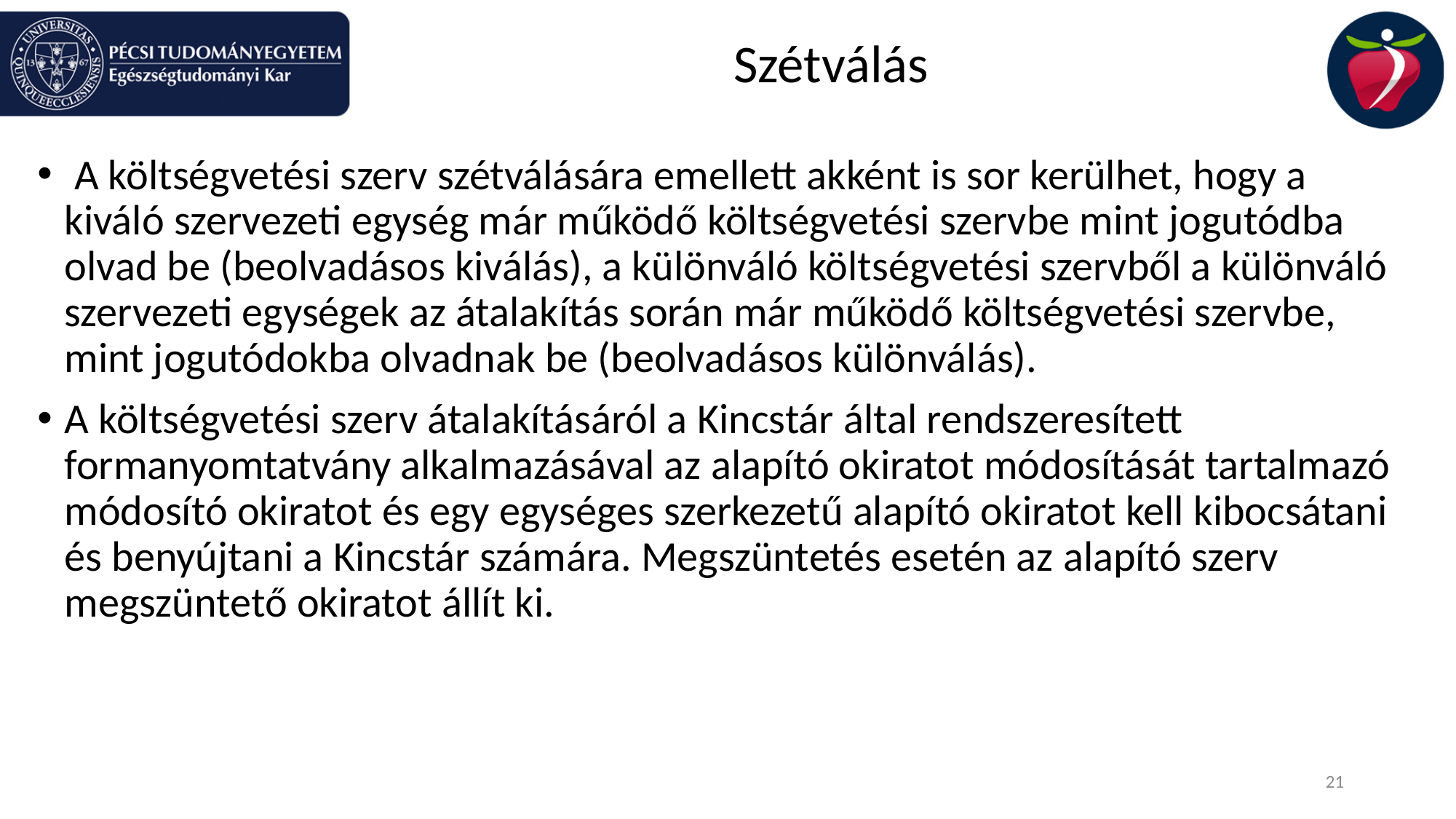

# Szétválás
 A költségvetési szerv szétválására emellett akként is sor kerülhet, hogy a kiváló szervezeti egység már működő költségvetési szervbe mint jogutódba olvad be (beolvadásos kiválás), a különváló költségvetési szervből a különváló szervezeti egységek az átalakítás során már működő költségvetési szervbe, mint jogutódokba olvadnak be (beolvadásos különválás).
A költségvetési szerv átalakításáról a Kincstár által rendszeresített formanyomtatvány alkalmazásával az alapító okiratot módosítását tartalmazó módosító okiratot és egy egységes szerkezetű alapító okiratot kell kibocsátani és benyújtani a Kincstár számára. Megszüntetés esetén az alapító szerv megszüntető okiratot állít ki.

21